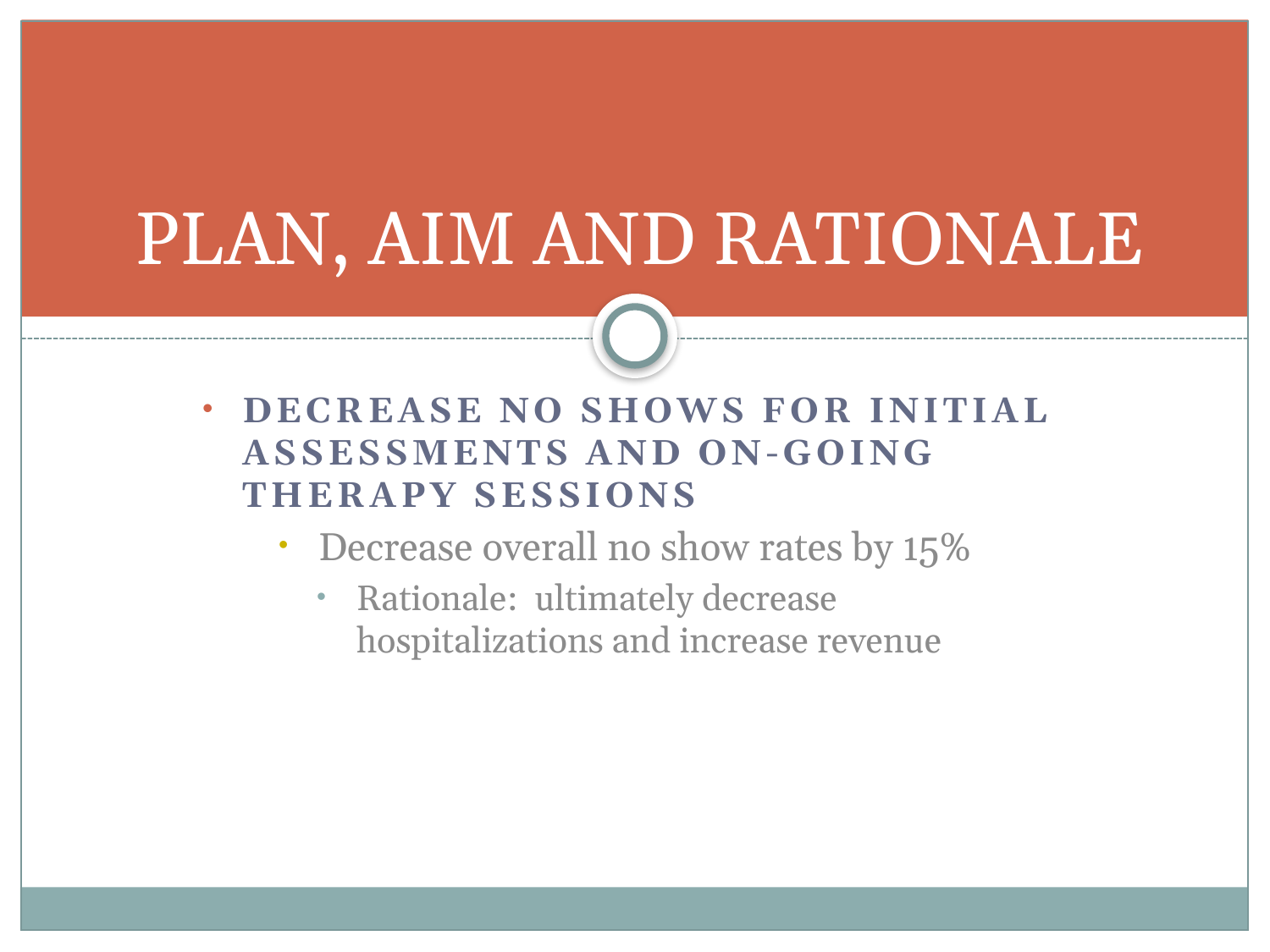

# PLAN, AIM AND RATIONALE
Decrease no shows for initial assessments and on-going therapy sessions
Decrease overall no show rates by 15%
Rationale:  ultimately decrease hospitalizations and increase revenue